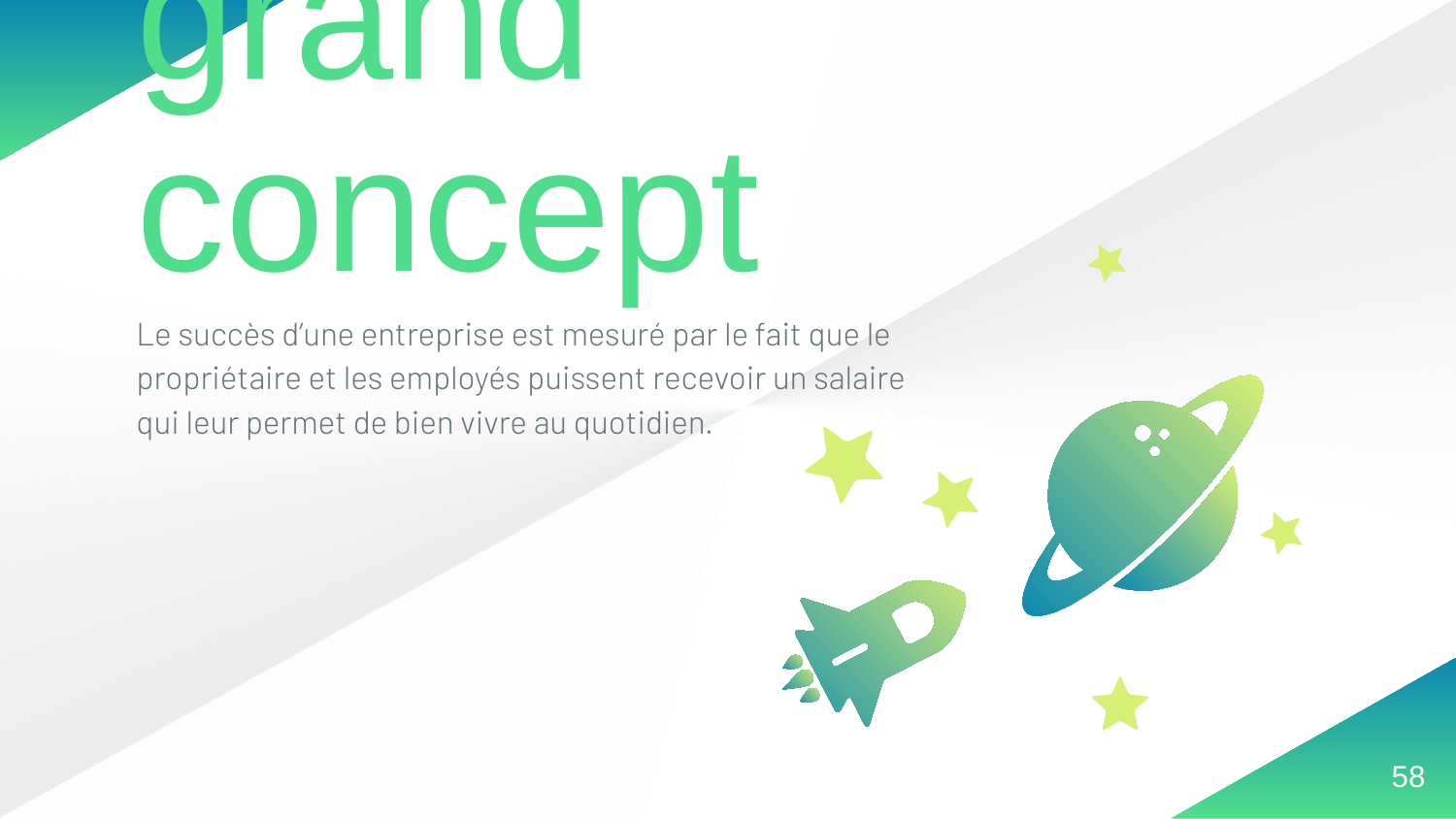

grand concept

Le succès d’une entreprise est mesuré par le fait que le propriétaire et les employés puissent recevoir un salaire qui leur permet de bien vivre au quotidien.

58